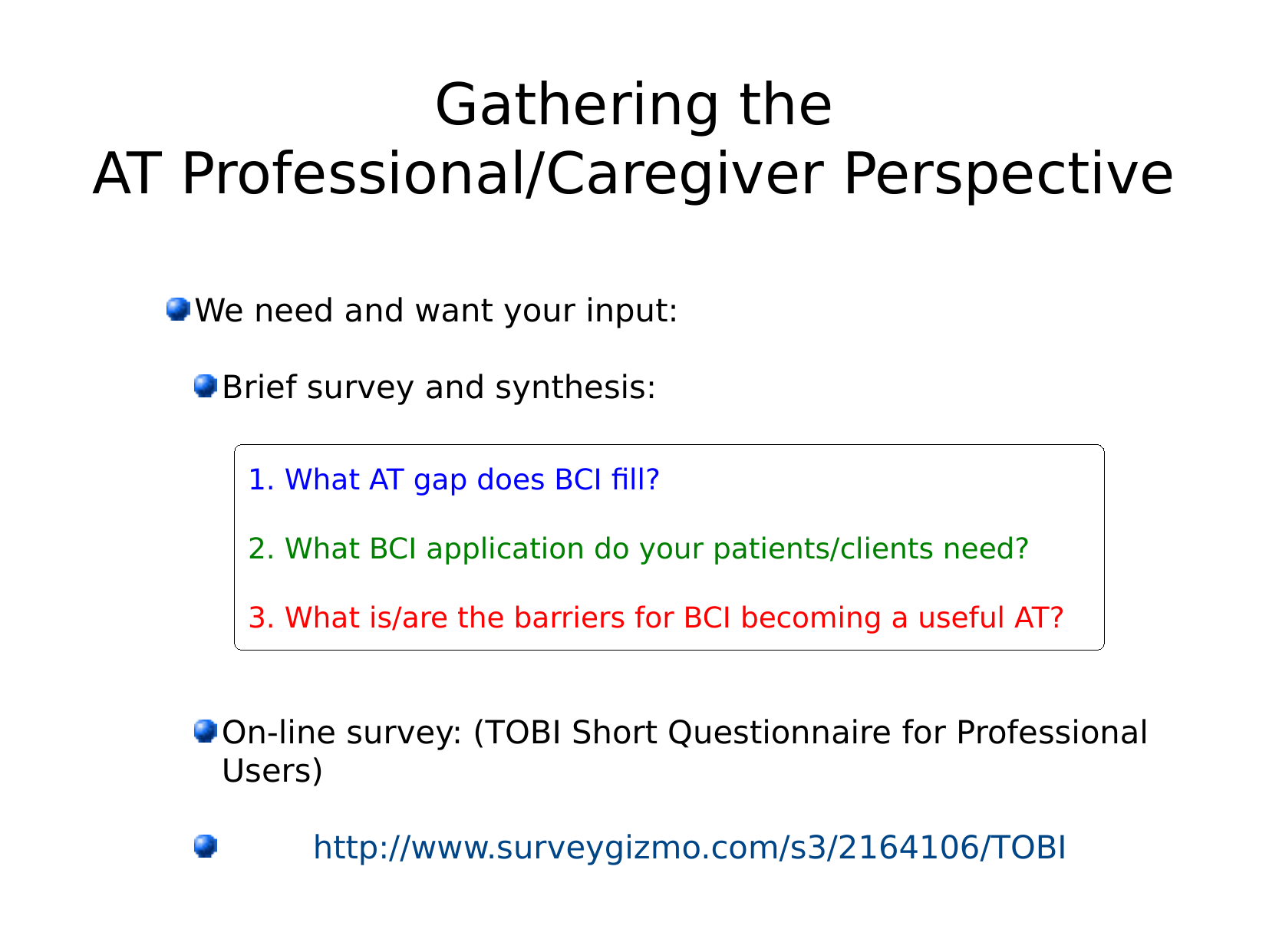

Gathering the
AT Professional/Caregiver Perspective
We need and want your input:

Brief survey and synthesis:

On-line survey: (TOBI Short Questionnaire for Professional Users)

         http://www.surveygizmo.com/s3/2164106/TOBI

1. What AT gap does BCI fill?

2. What BCI application do your patients/clients need?

3. What is/are the barriers for BCI becoming a useful AT?